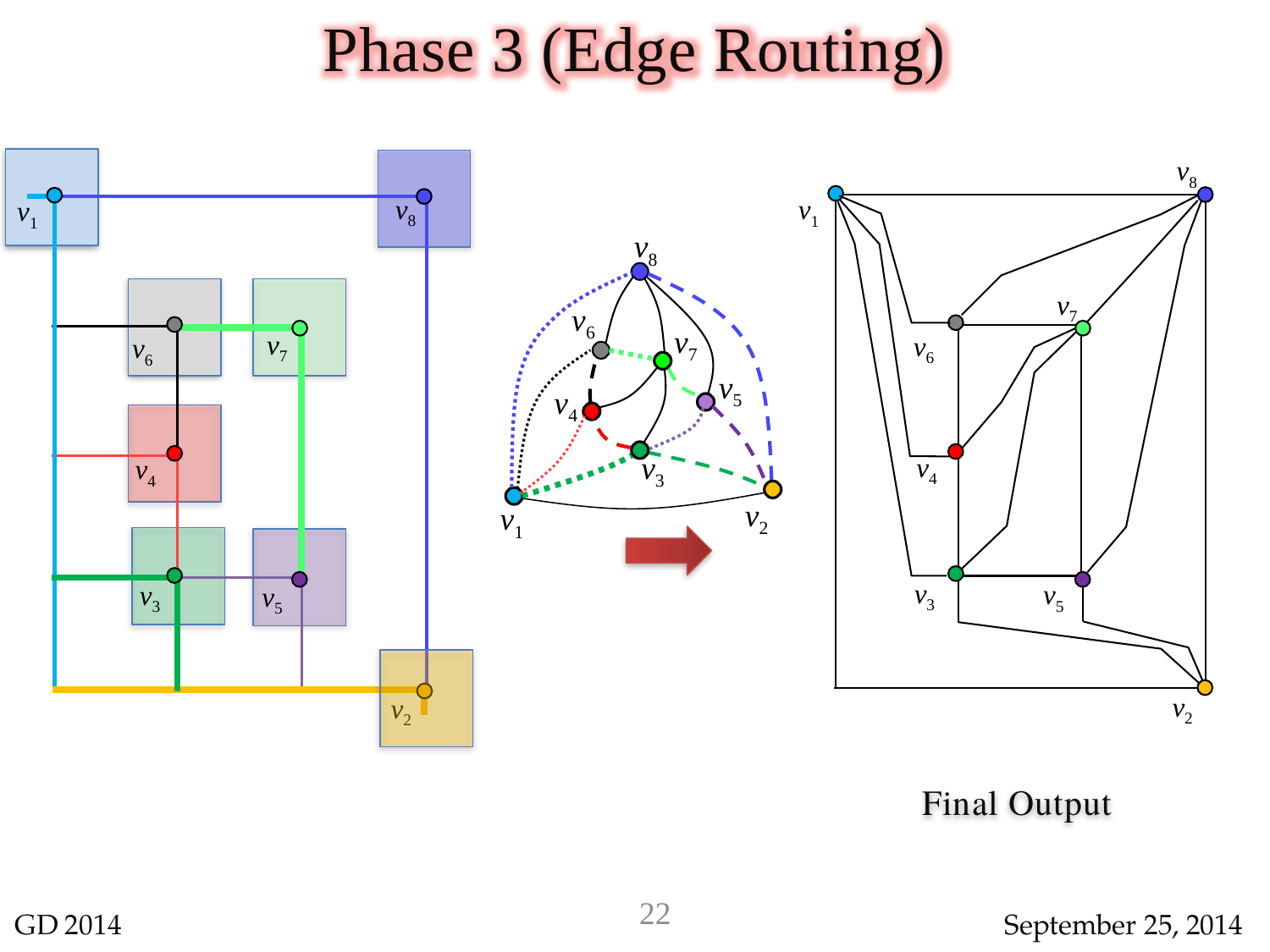

Phase 3 (Edge Routing)

v8

v1

v7

v6

v4

v3
v5

v2

v8

v1

v7

v6

v4

v3
v5

v2

v8

v6

v7

v5
v4

v3

v2
v1

Final Output
22
GD 2014
September 25, 2014